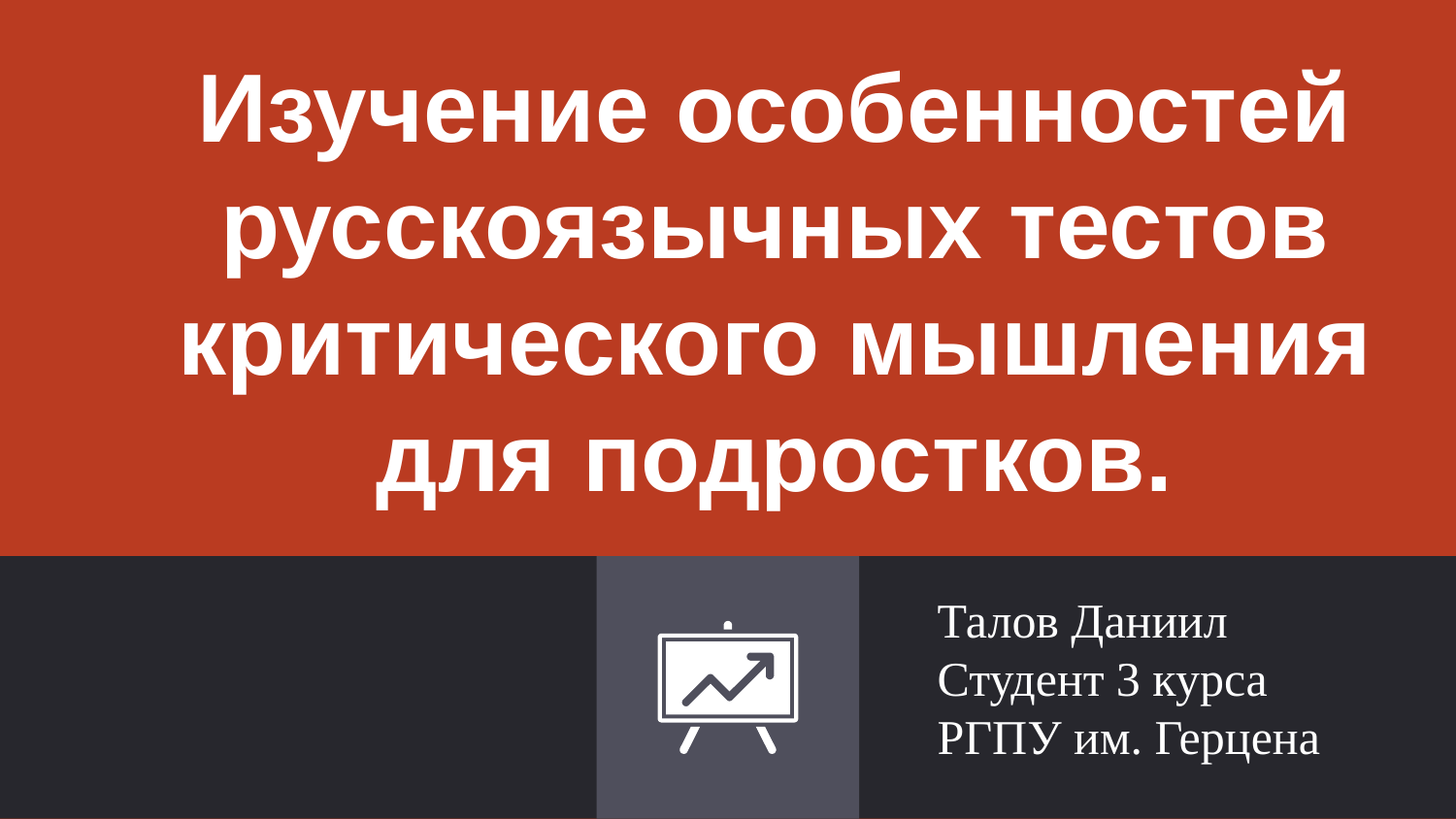

# Изучение особенностей русскоязычных тестов критического мышления для подростков.
Талов Даниил
Студент 3 курса
РГПУ им. Герцена